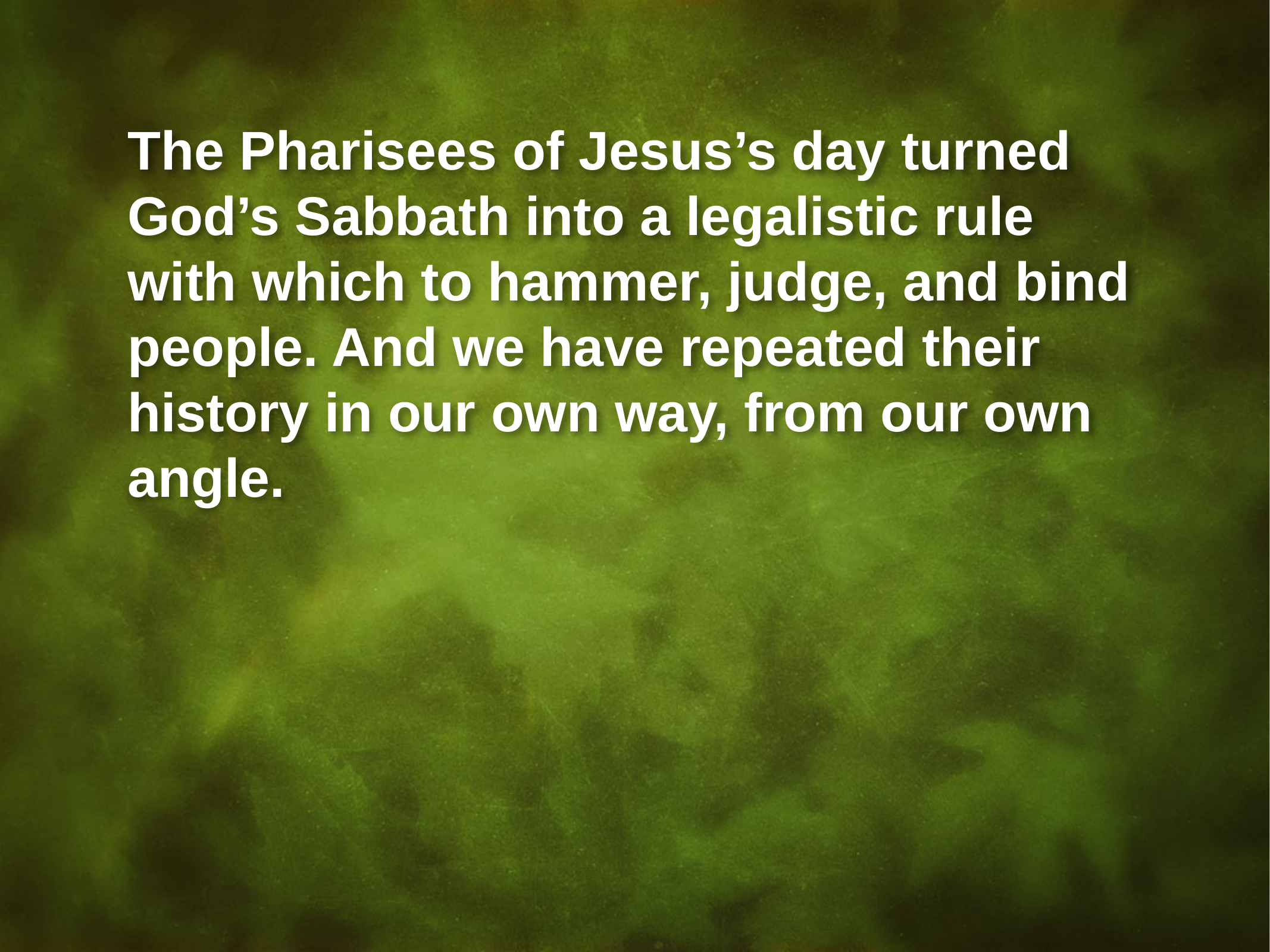

The Pharisees of Jesus’s day turned God’s Sabbath into a legalistic rule with which to hammer, judge, and bind people. And we have repeated their history in our own way, from our own angle.